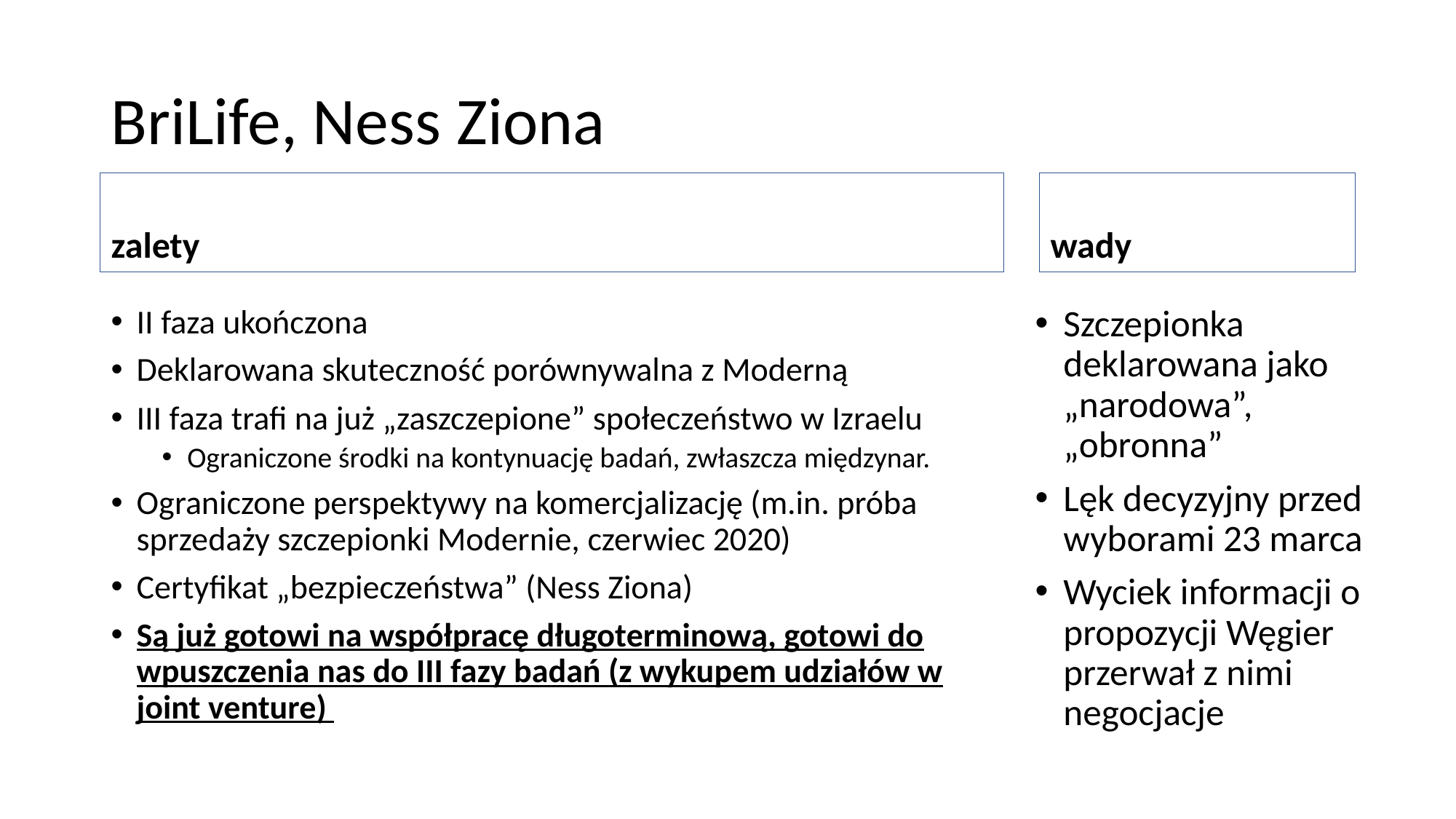

# BriLife, Ness Ziona
zalety
wady
II faza ukończona
Deklarowana skuteczność porównywalna z Moderną
III faza trafi na już „zaszczepione” społeczeństwo w Izraelu
Ograniczone środki na kontynuację badań, zwłaszcza międzynar.
Ograniczone perspektywy na komercjalizację (m.in. próba sprzedaży szczepionki Modernie, czerwiec 2020)
Certyfikat „bezpieczeństwa” (Ness Ziona)
Są już gotowi na współpracę długoterminową, gotowi do wpuszczenia nas do III fazy badań (z wykupem udziałów w joint venture)
Szczepionka deklarowana jako „narodowa”, „obronna”
Lęk decyzyjny przed wyborami 23 marca
Wyciek informacji o propozycji Węgier przerwał z nimi negocjacje